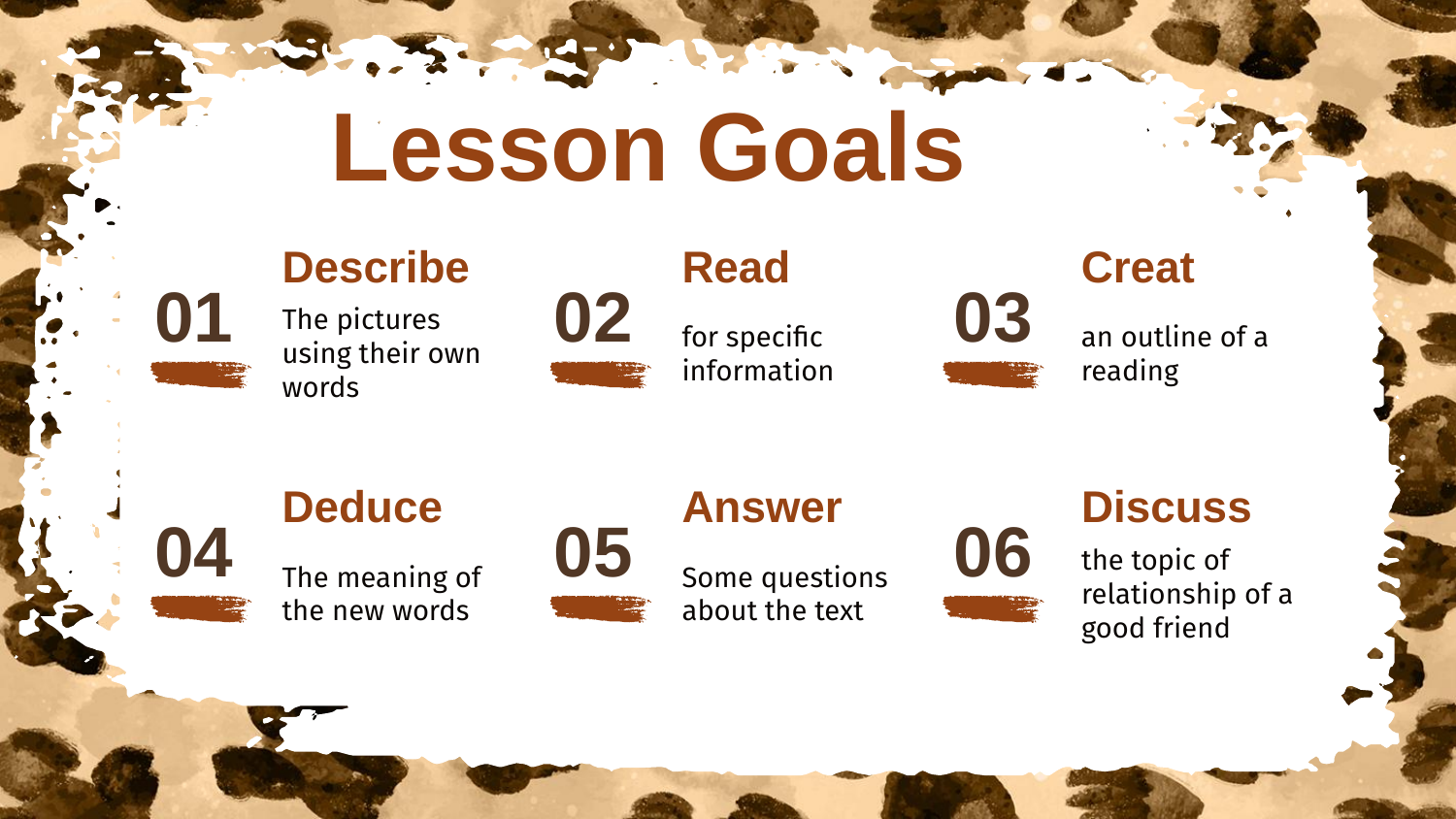

Lesson Goals
# Describe
Read
Creat
01
02
03
The pictures using their own words
for specific information
an outline of a reading

Deduce
Answer
Discuss
04
05
06
The meaning of the new words
Some questions about the text
the topic of relationship of a good friend